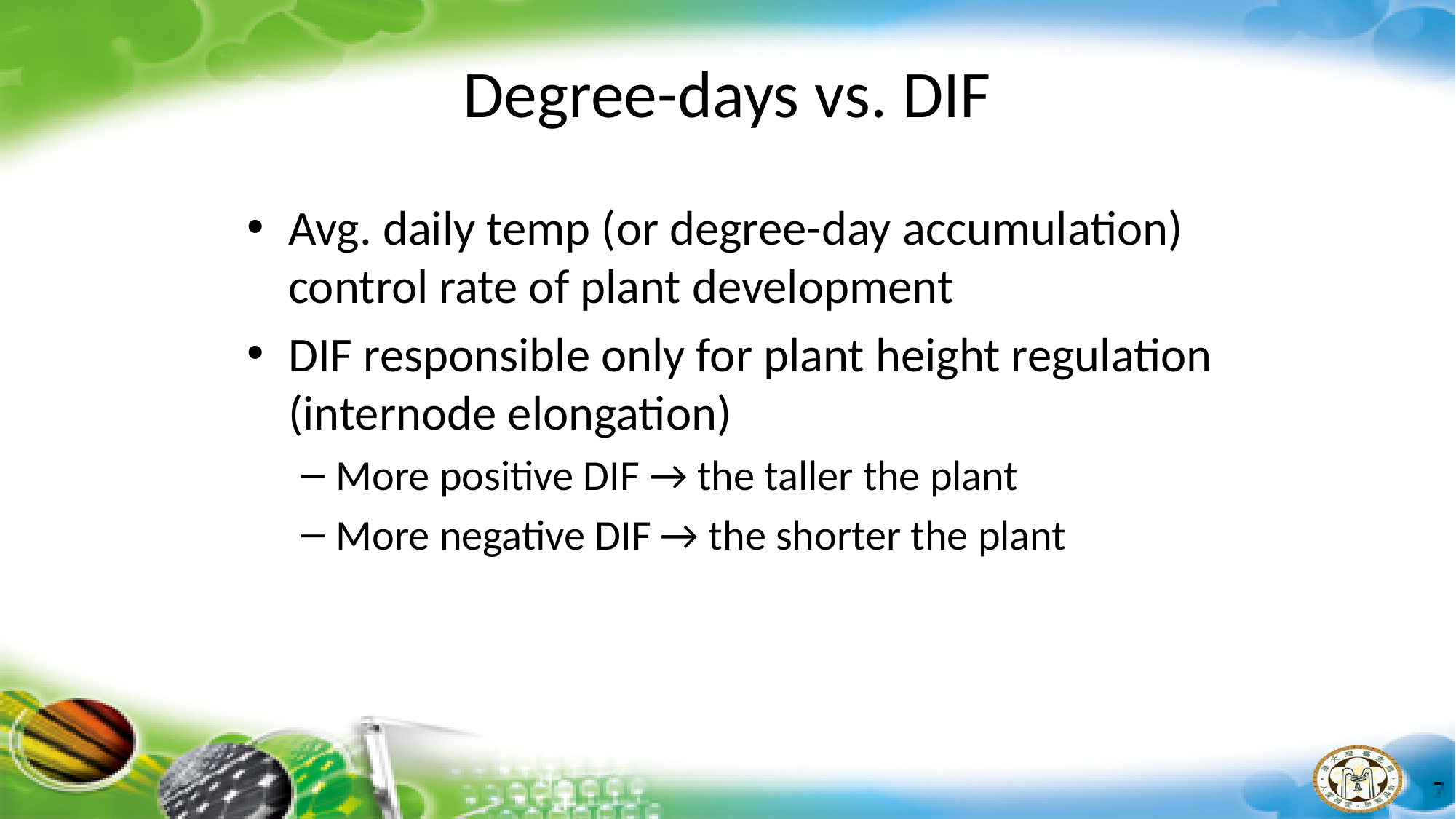

# Degree-days vs. DIF
Avg. daily temp (or degree-day accumulation) control rate of plant development
DIF responsible only for plant height regulation (internode elongation)
More positive DIF → the taller the plant
More negative DIF → the shorter the plant